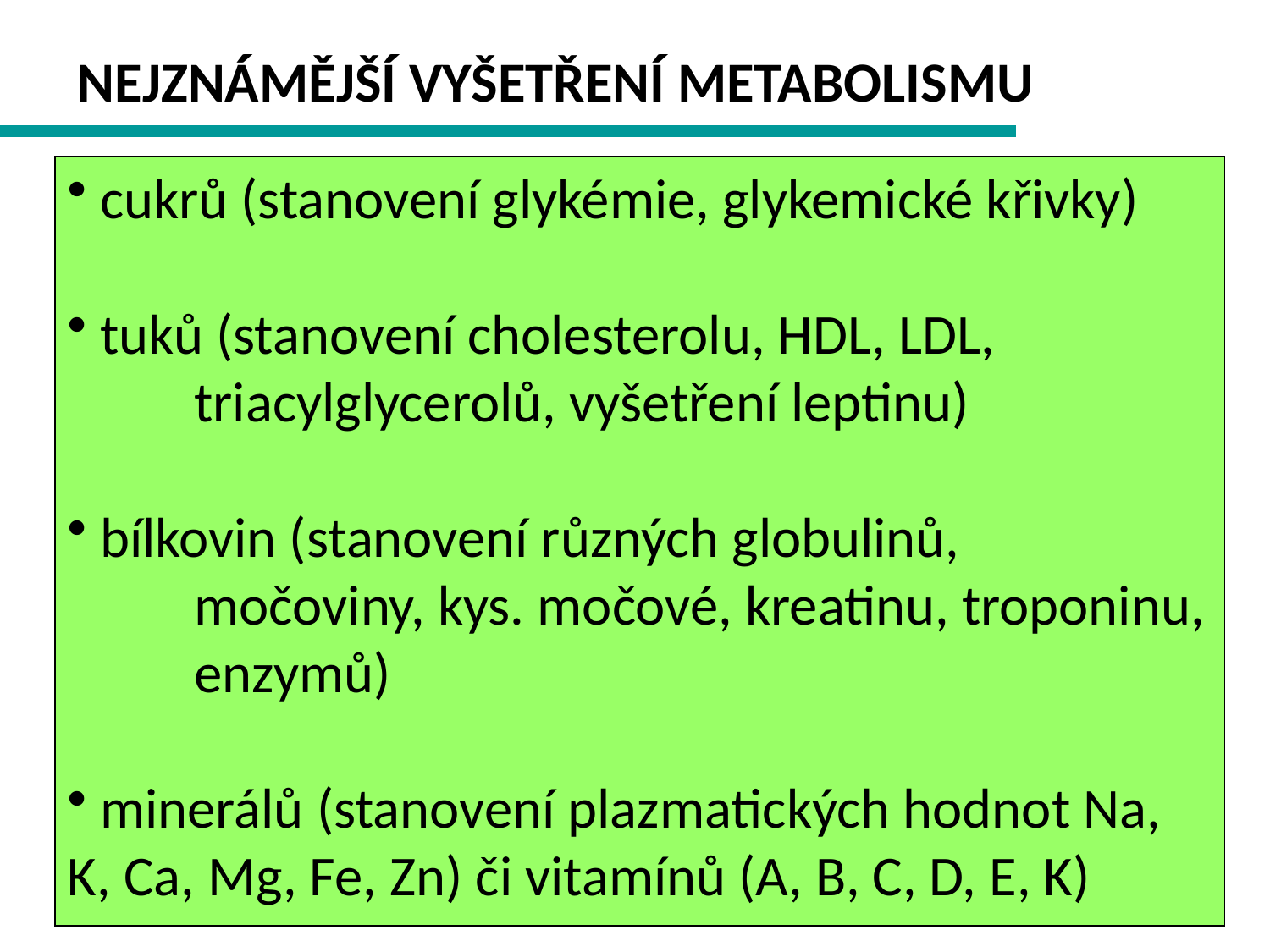

NEJZNÁMĚJŠÍ VYŠETŘENÍ METABOLISMU

 cukrů (stanovení glykémie, glykemické křivky)

 tuků (stanovení cholesterolu, HDL, LDL, 				triacylglycerolů, vyšetření leptinu)

 bílkovin (stanovení různých globulinů, 				močoviny, kys. močové, kreatinu, troponinu, 		enzymů)

 minerálů (stanovení plazmatických hodnot Na, K, Ca, Mg, Fe, Zn) či vitamínů (A, B, C, D, E, K)